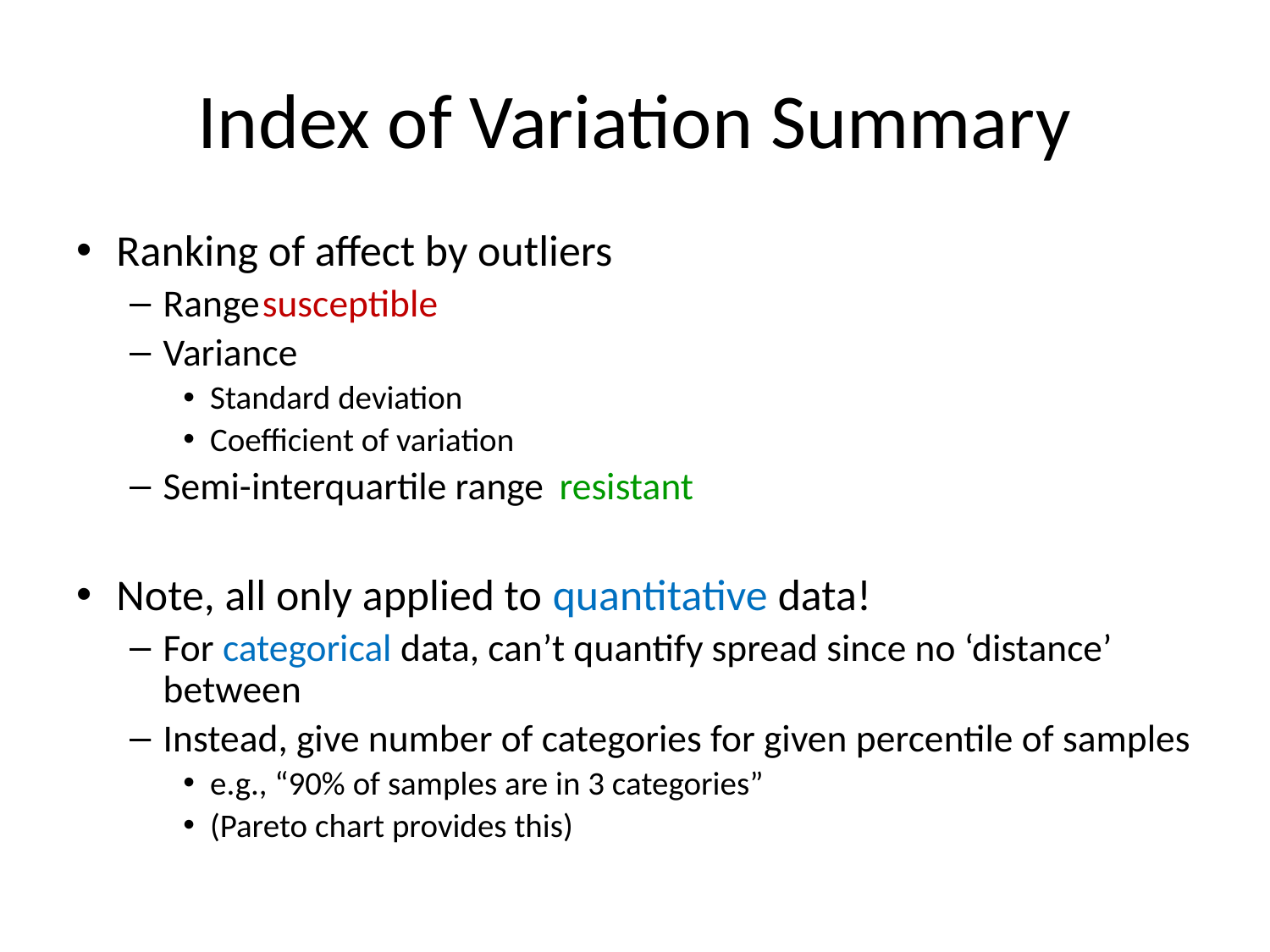

# Index of Variation Summary
Ranking of affect by outliers
Range					susceptible
Variance
Standard deviation
Coefficient of variation
Semi-interquartile range		resistant

Note, all only applied to quantitative data!
For categorical data, can’t quantify spread since no ‘distance’ between
Instead, give number of categories for given percentile of samples
e.g., “90% of samples are in 3 categories”
(Pareto chart provides this)